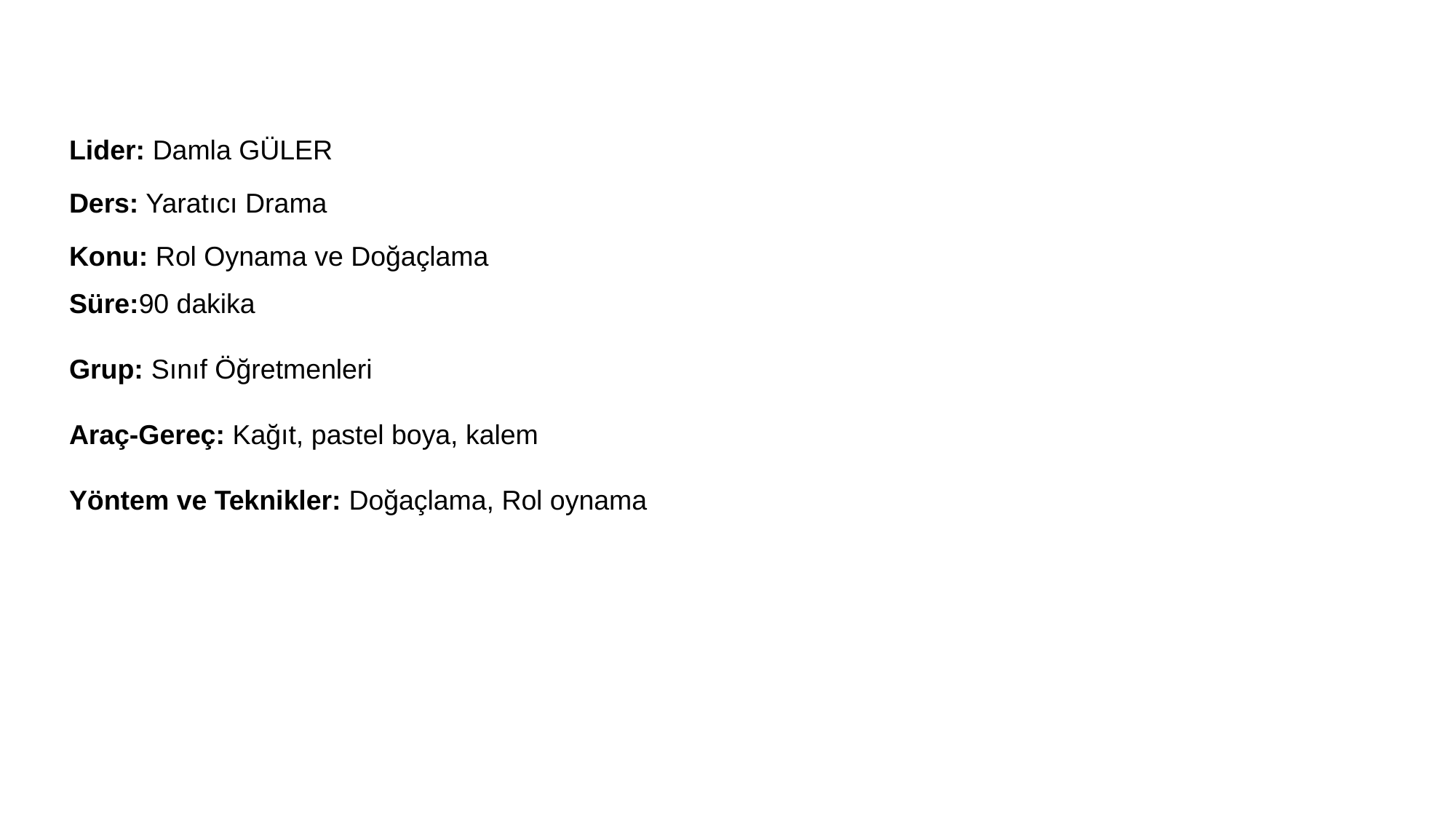

Lider: Damla GÜLER
Ders: Yaratıcı Drama
Konu: Rol Oynama ve Doğaçlama
Süre:90 dakika

Grup: Sınıf Öğretmenleri

Araç-Gereç: Kağıt, pastel boya, kalem

Yöntem ve Teknikler: Doğaçlama, Rol oynama